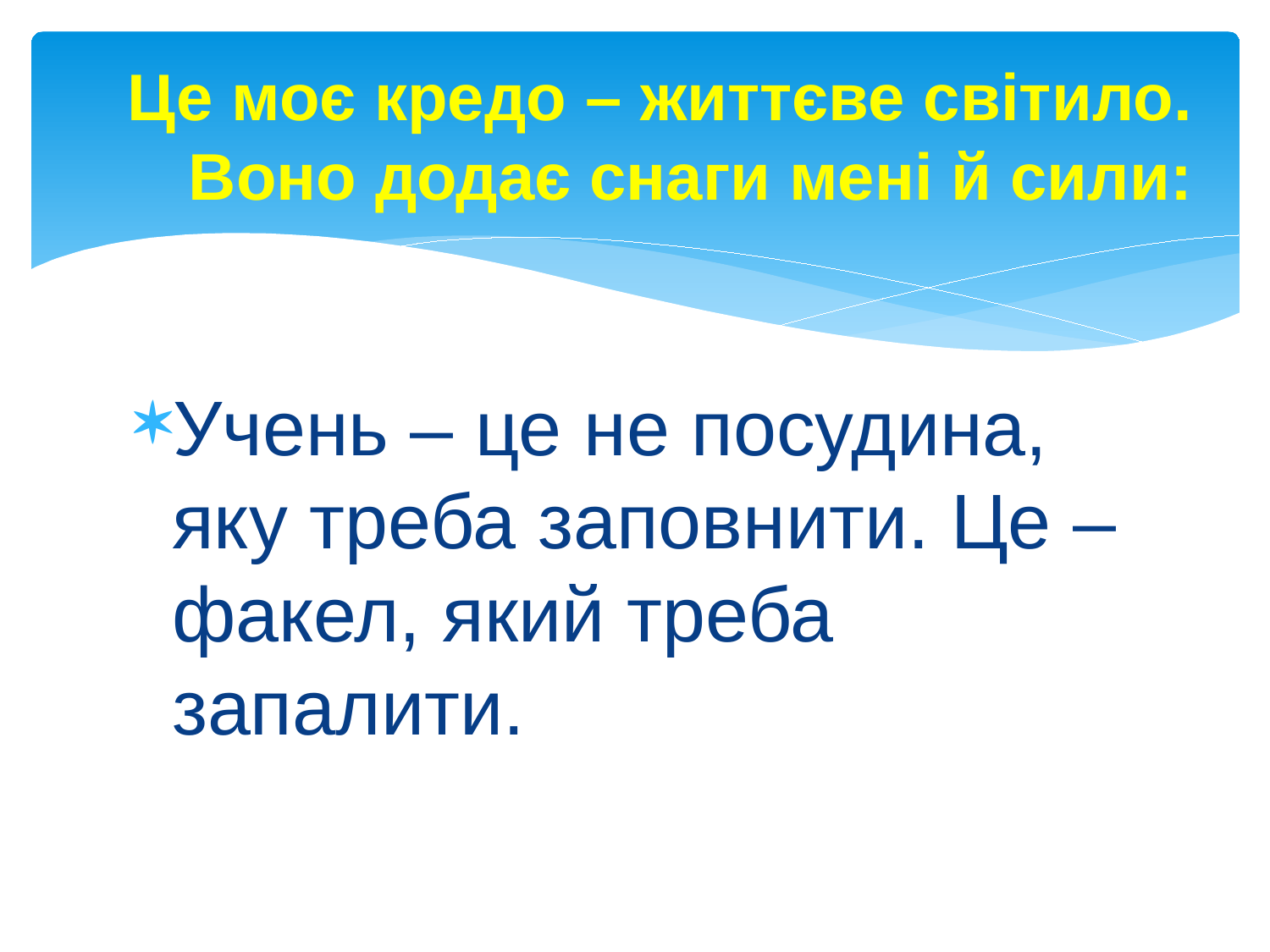

# Це моє кредо – життєве світило. Воно додає снаги мені й сили:
Учень – це не посудина, яку треба заповнити. Це – факел, який треба запалити.